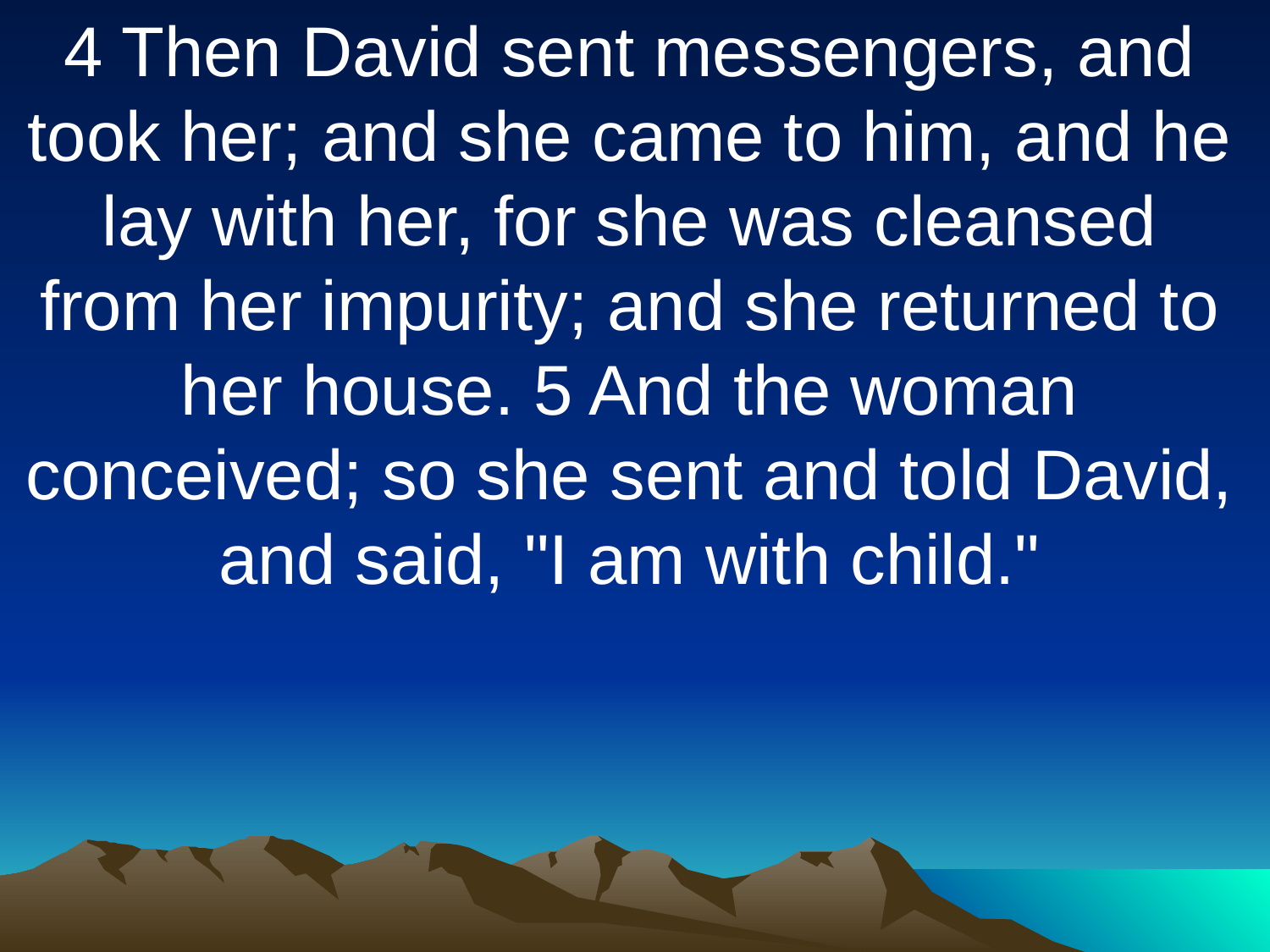

4 Then David sent messengers, and took her; and she came to him, and he lay with her, for she was cleansed from her impurity; and she returned to her house. 5 And the woman conceived; so she sent and told David, and said, "I am with child."